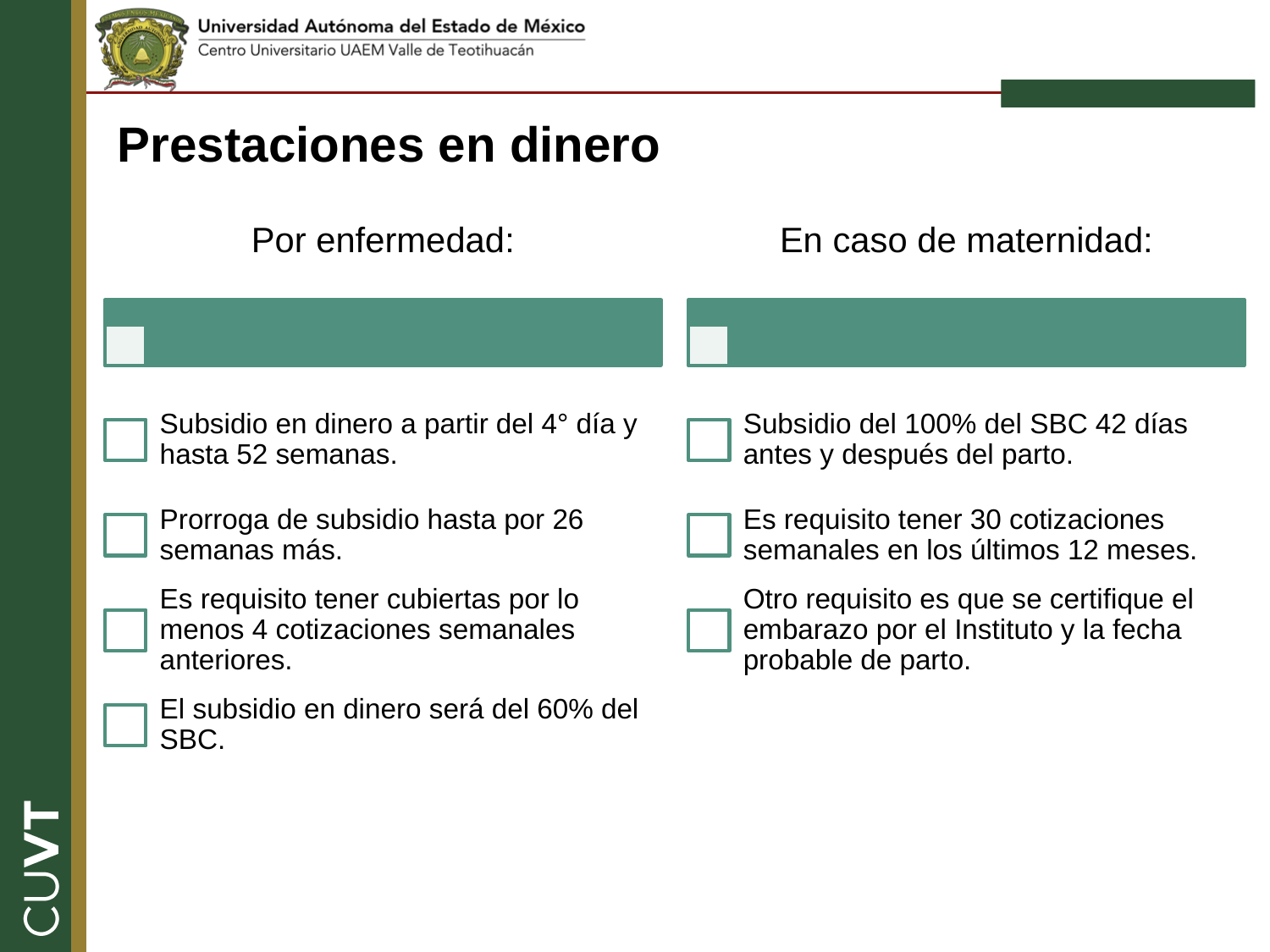

Prestaciones en dinero
Por enfermedad:
Subsidio en dinero a partir del 4° día y hasta 52 semanas.
Prorroga de subsidio hasta por 26 semanas más.
Es requisito tener cubiertas por lo menos 4 cotizaciones semanales anteriores.
El subsidio en dinero será del 60% del SBC.
En caso de maternidad:
Subsidio del 100% del SBC 42 días antes y después del parto.
Es requisito tener 30 cotizaciones semanales en los últimos 12 meses.
Otro requisito es que se certifique el embarazo por el Instituto y la fecha probable de parto.